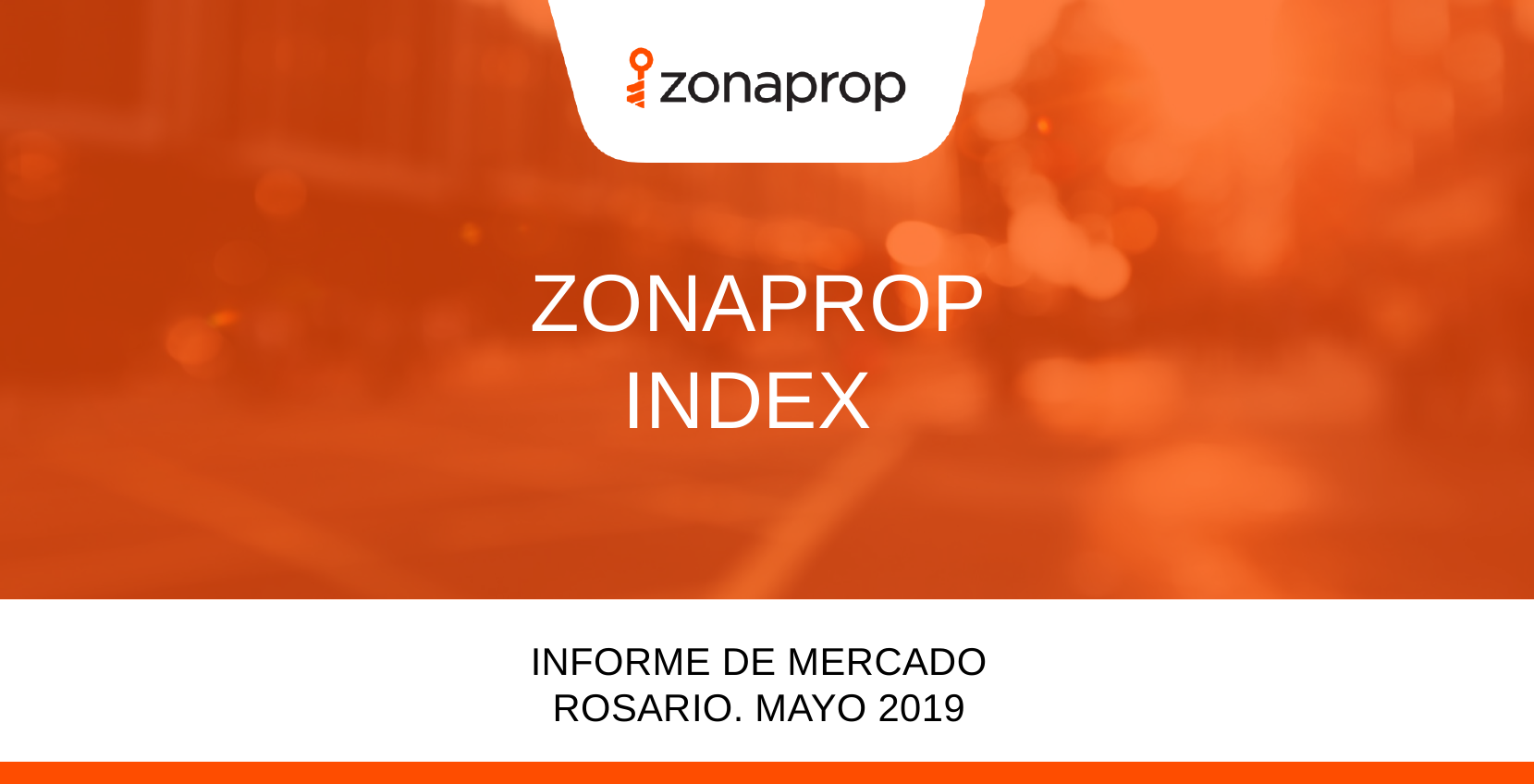

ZONAPROP
INDEX
INFORME DE MERCADO
ROSARIO. MAYO 2019